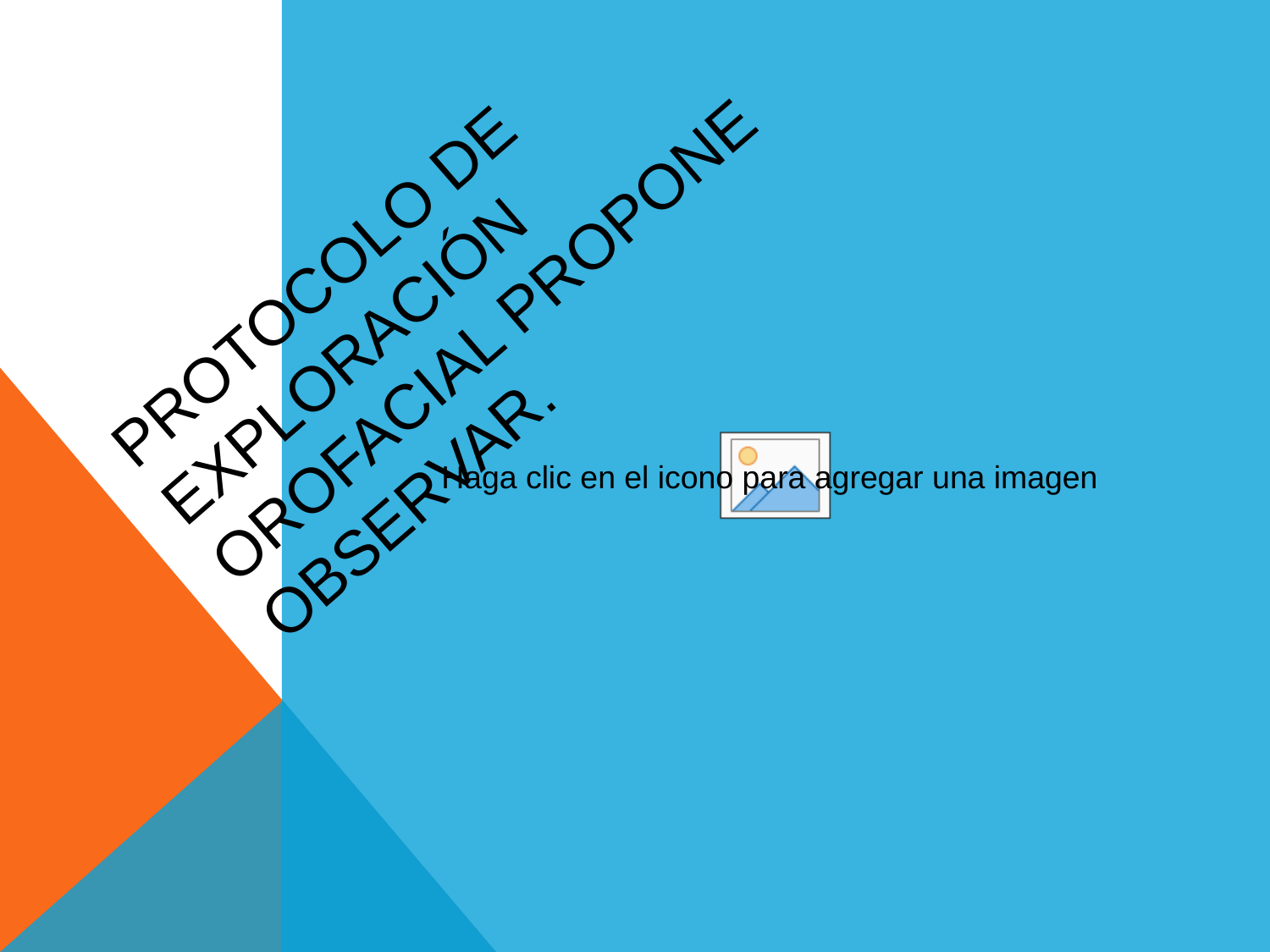

# Protocolo de exploración orofacial propone observar.